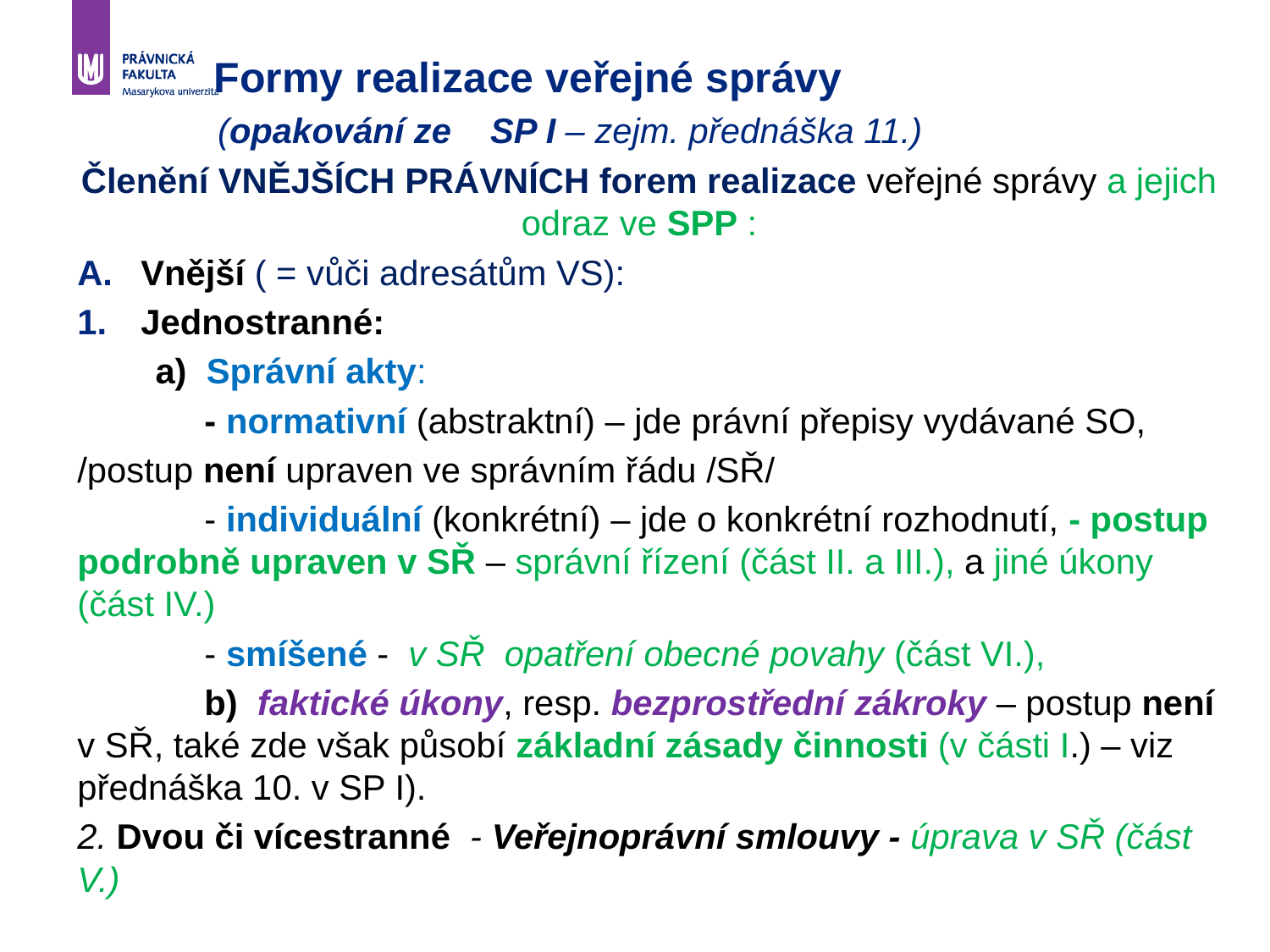

# Formy realizace veřejné správy (opakování ze    SP I – zejm. přednáška 11.)
Členění VNĚJŠÍCH PRÁVNÍCH forem realizace veřejné správy a jejich odraz ve SPP :
Vnější ( = vůči adresátům VS):
Jednostranné:
        a)  Správní akty:
	- normativní (abstraktní) – jde právní přepisy vydávané SO,
/postup není upraven ve správním řádu /SŘ/
	- individuální (konkrétní) – jde o konkrétní rozhodnutí, - postup podrobně upraven v SŘ – správní řízení (část II. a III.), a jiné úkony (část IV.)
	- smíšené -  v SŘ  opatření obecné povahy (část VI.),
      	b)  faktické úkony, resp. bezprostřední zákroky – postup není v SŘ, také zde však působí základní zásady činnosti (v části I.) – viz přednáška 10. v SP I).
2. Dvou či vícestranné  - Veřejnoprávní smlouvy - úprava v SŘ (část V.)